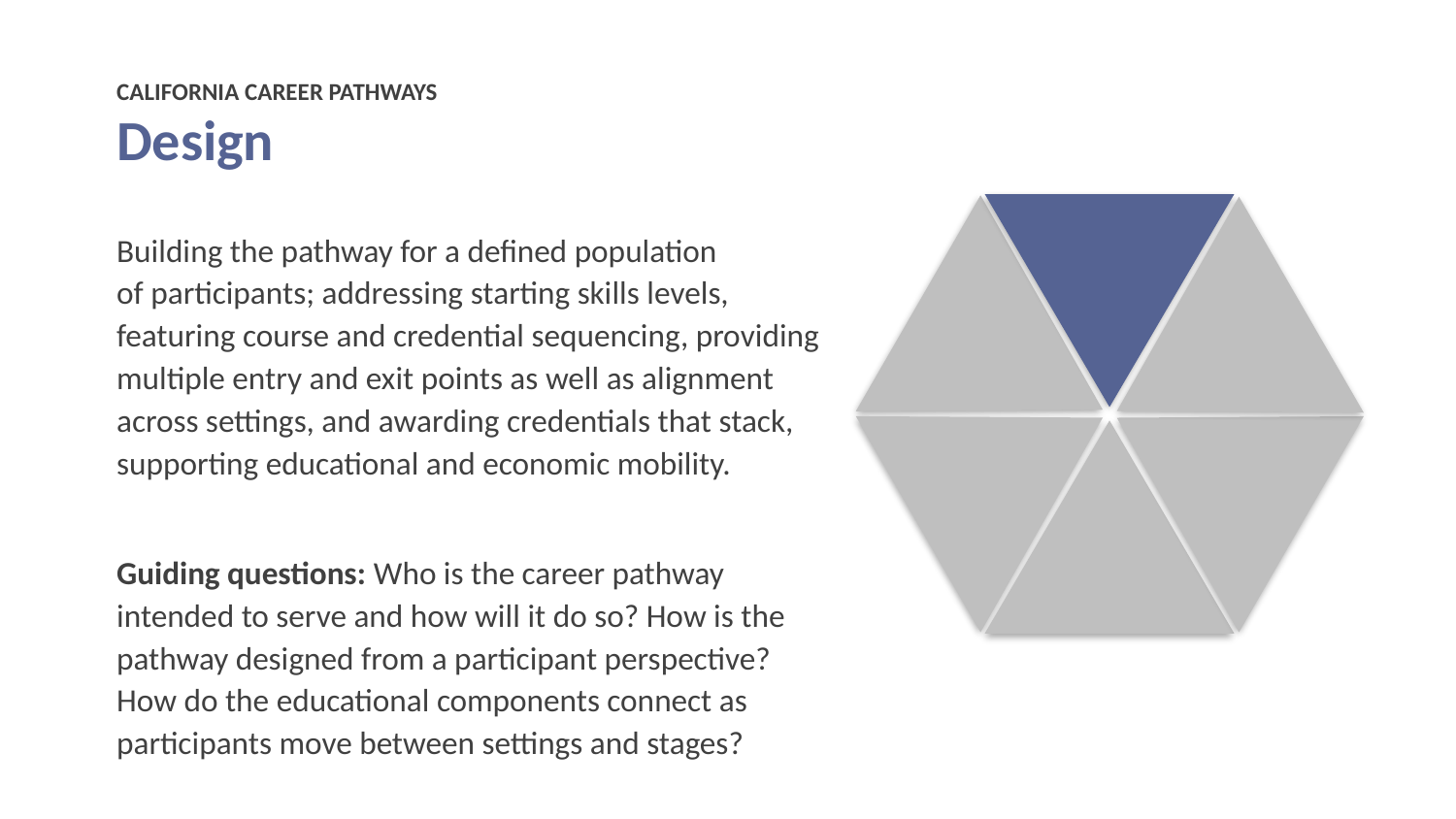

CALIFORNIA CAREER PATHWAYS
# Design

Building the pathway for a defined population
of participants; addressing starting skills levels, featuring course and credential sequencing, providing multiple entry and exit points as well as alignment across settings, and awarding credentials that stack, supporting educational and economic mobility.

Guiding questions: Who is the career pathway intended to serve and how will it do so? How is the pathway designed from a participant perspective? How do the educational components connect as participants move between settings and stages?